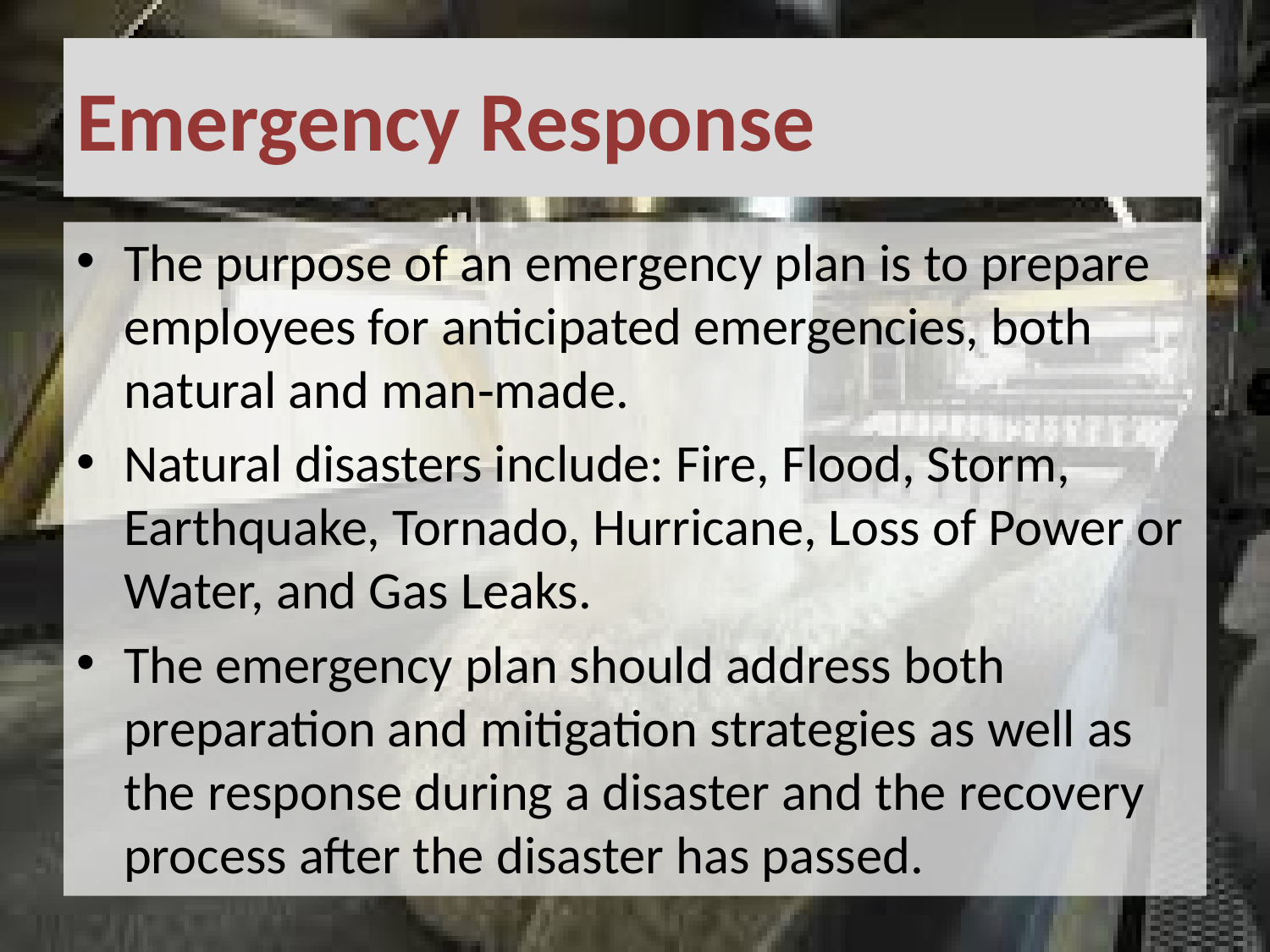

# Emergency Response
The purpose of an emergency plan is to prepare employees for anticipated emergencies, both natural and man‐made.
Natural disasters include: Fire, Flood, Storm, Earthquake, Tornado, Hurricane, Loss of Power or Water, and Gas Leaks.
The emergency plan should address both preparation and mitigation strategies as well as the response during a disaster and the recovery process after the disaster has passed.